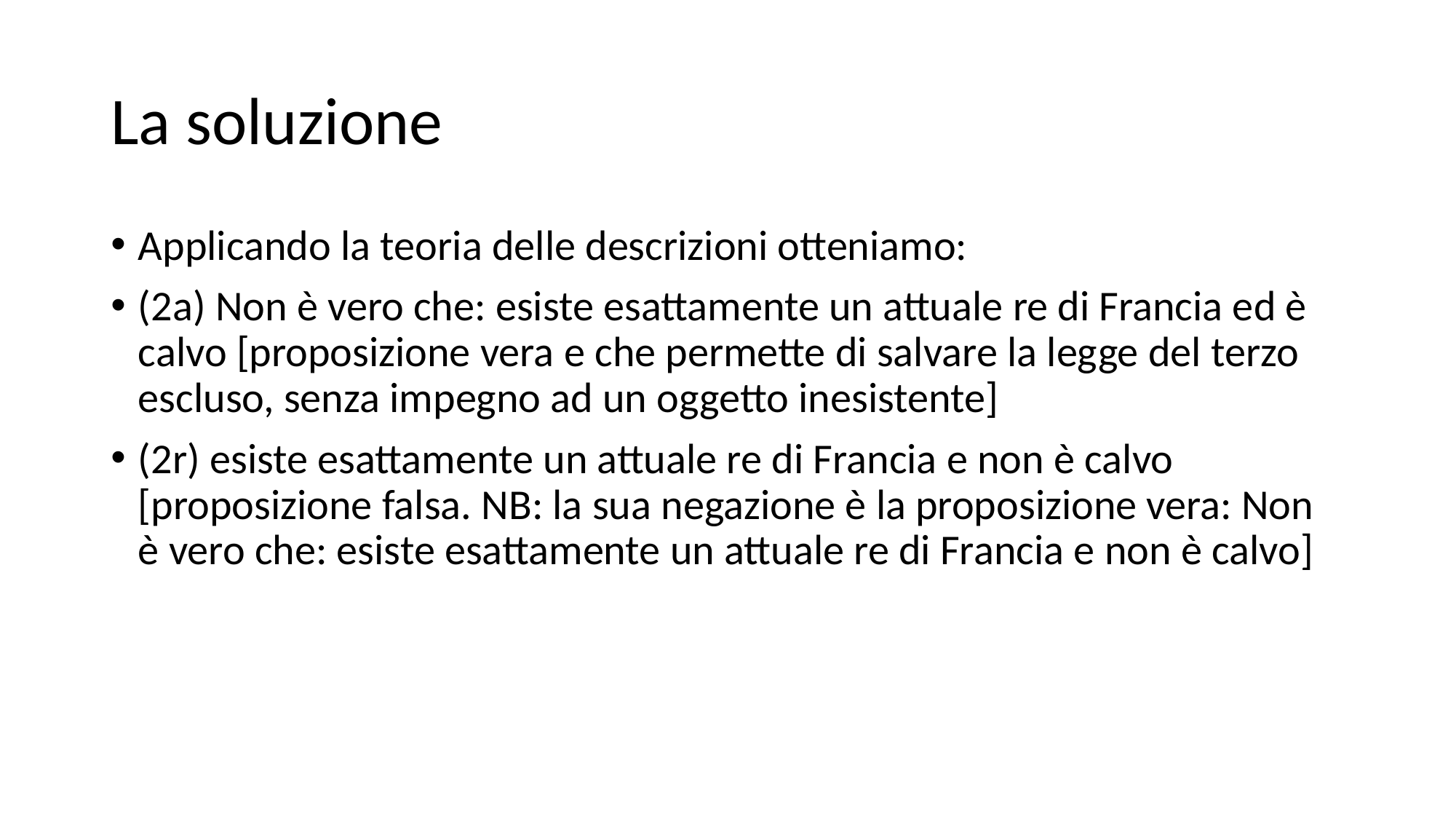

# La soluzione
Applicando la teoria delle descrizioni otteniamo:
(2a) Non è vero che: esiste esattamente un attuale re di Francia ed è calvo [proposizione vera e che permette di salvare la legge del terzo escluso, senza impegno ad un oggetto inesistente]
(2r) esiste esattamente un attuale re di Francia e non è calvo [proposizione falsa. NB: la sua negazione è la proposizione vera: Non è vero che: esiste esattamente un attuale re di Francia e non è calvo]